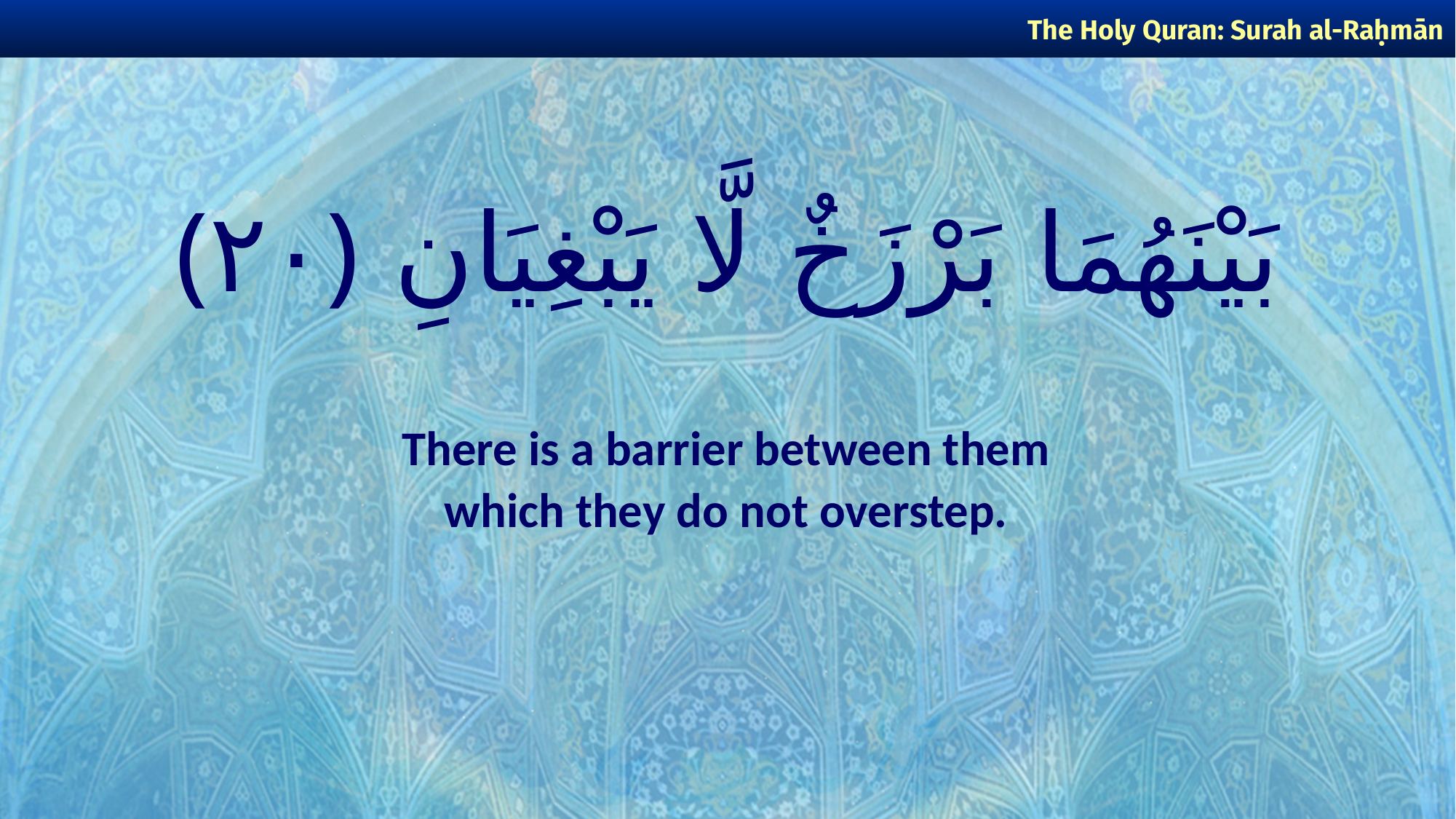

The Holy Quran: Surah al-Raḥmān
# بَيْنَهُمَا بَرْزَخٌ لَّا يَبْغِيَانِ ﴿٢٠﴾
There is a barrier between them
which they do not overstep.